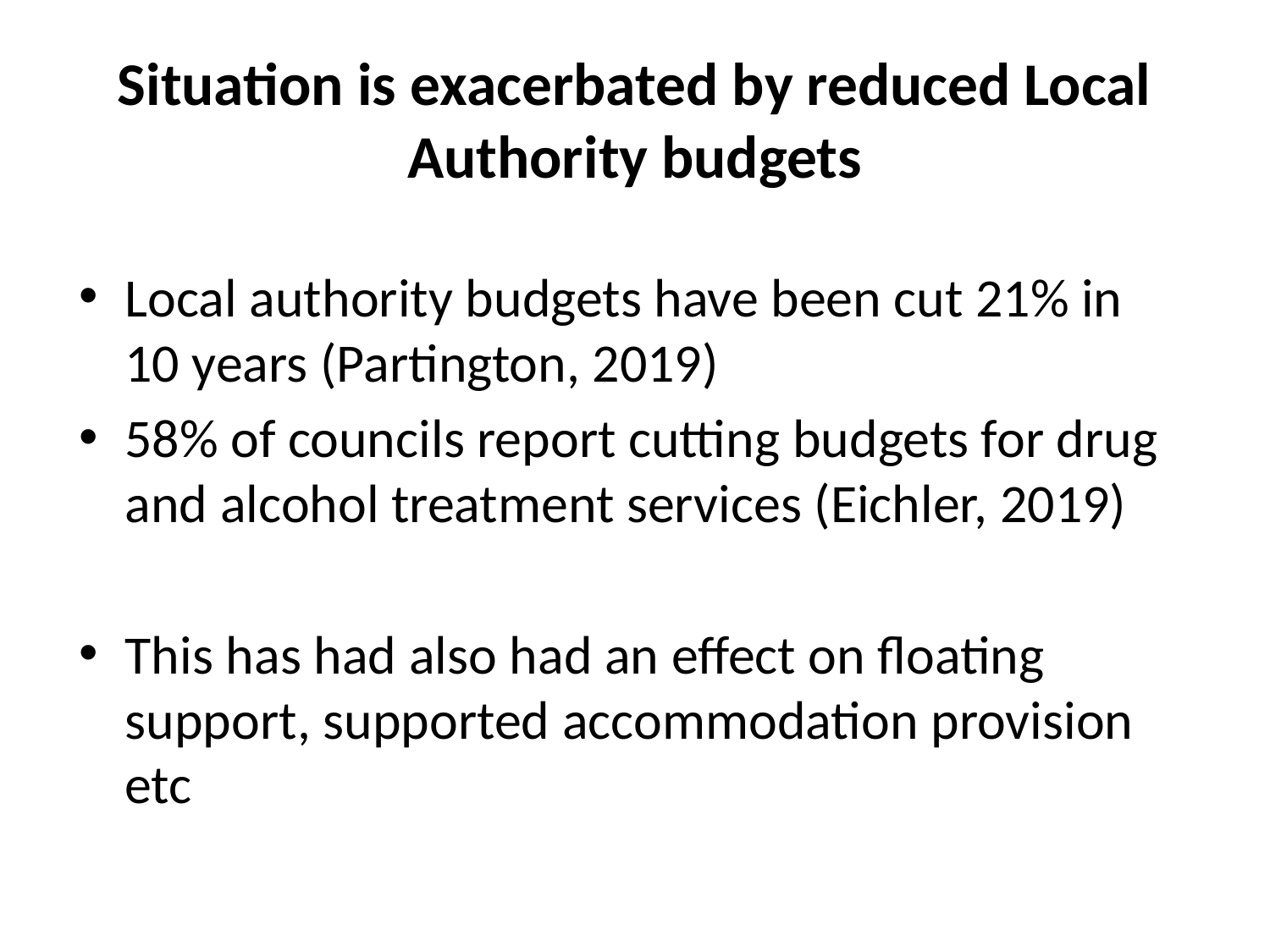

# Situation is exacerbated by reduced Local Authority budgets
Local authority budgets have been cut 21% in 10 years (Partington, 2019)
58% of councils report cutting budgets for drug and alcohol treatment services (Eichler, 2019)

This has had also had an effect on floating support, supported accommodation provision etc